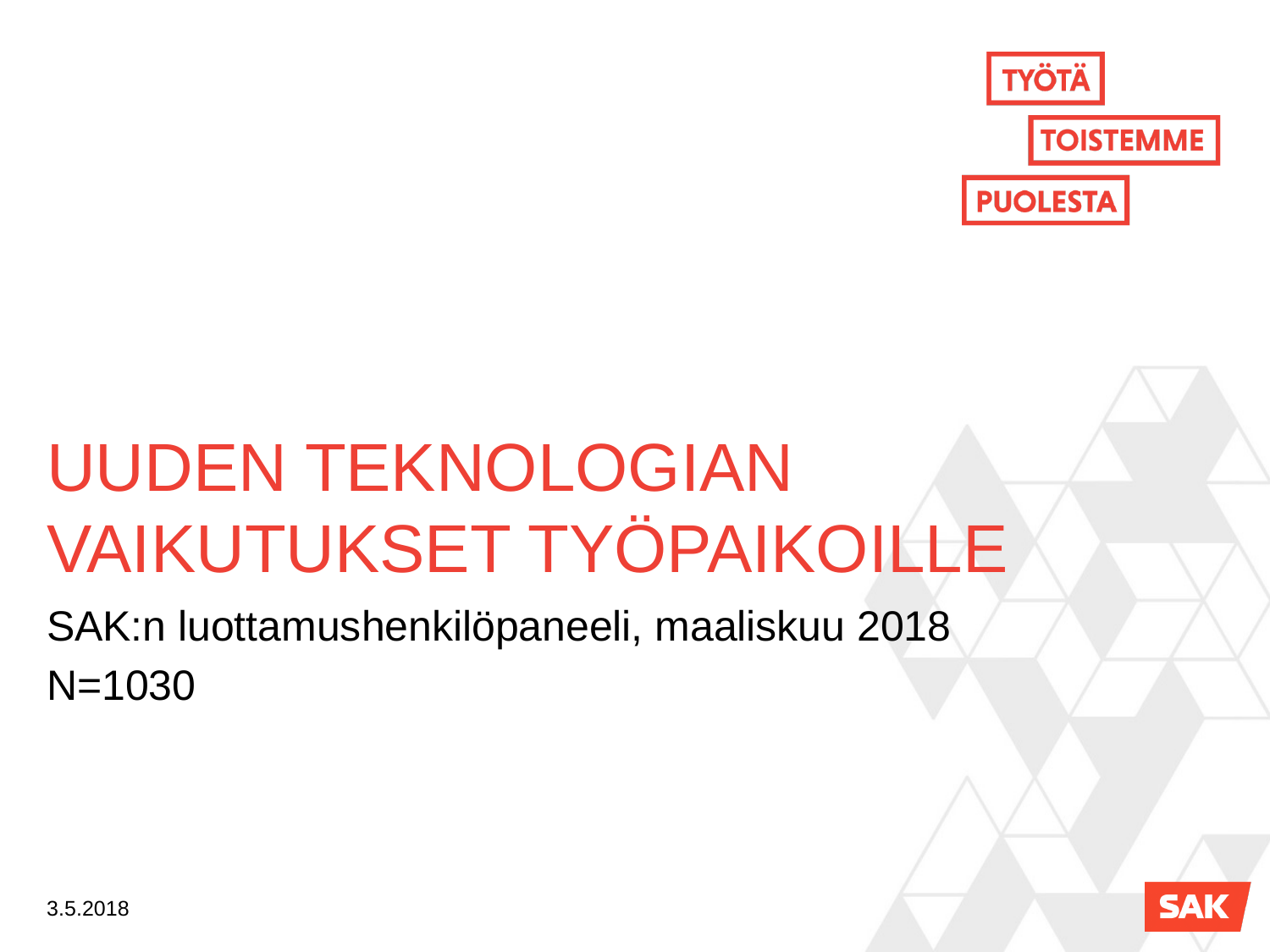

# Uuden teknologian vaikutukset työpaikoille
SAK:n luottamushenkilöpaneeli, maaliskuu 2018
N=1030
3.5.2018